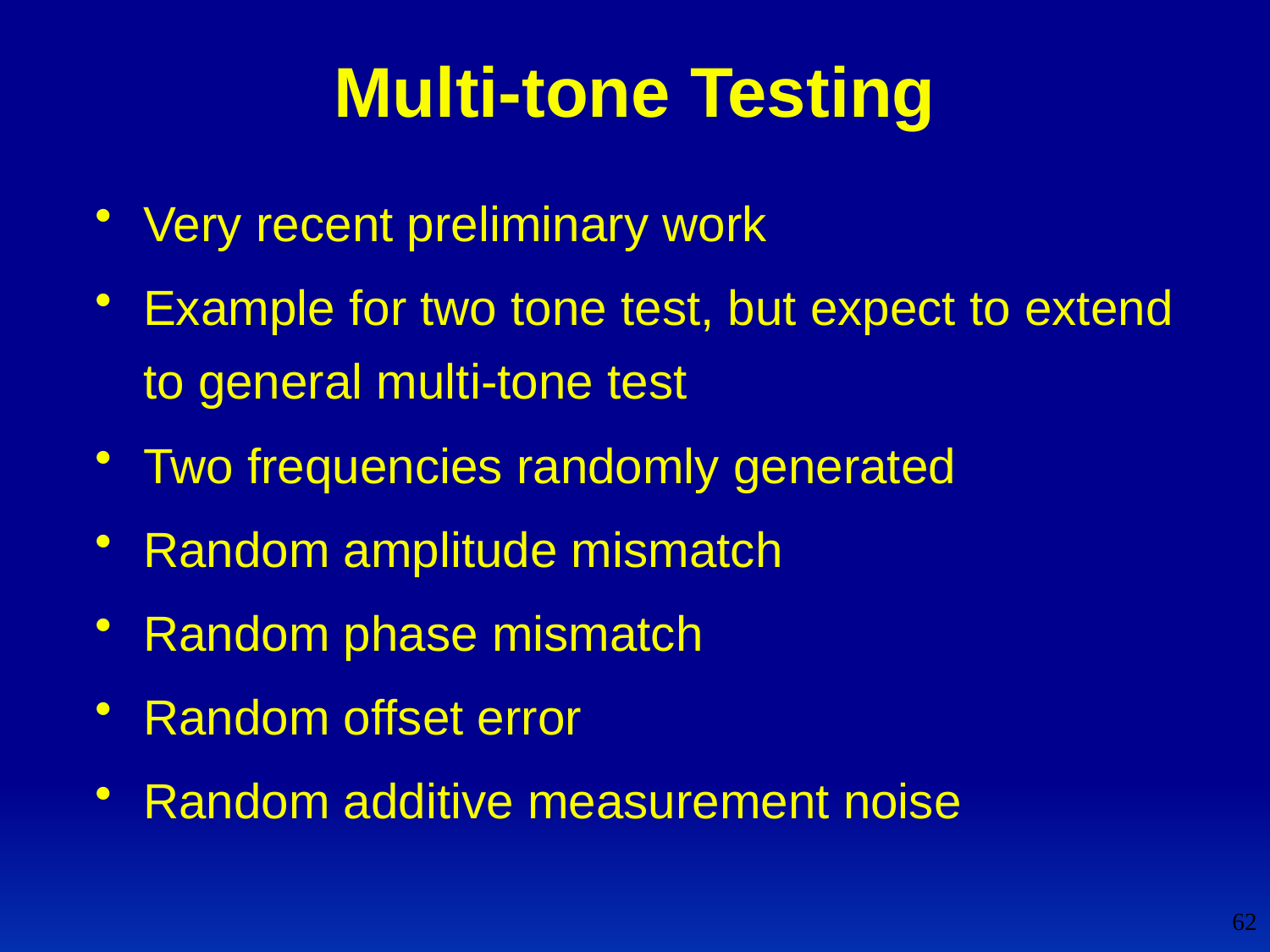

# Multi-tone Testing
Very recent preliminary work
Example for two tone test, but expect to extend to general multi-tone test
Two frequencies randomly generated
Random amplitude mismatch
Random phase mismatch
Random offset error
Random additive measurement noise
62